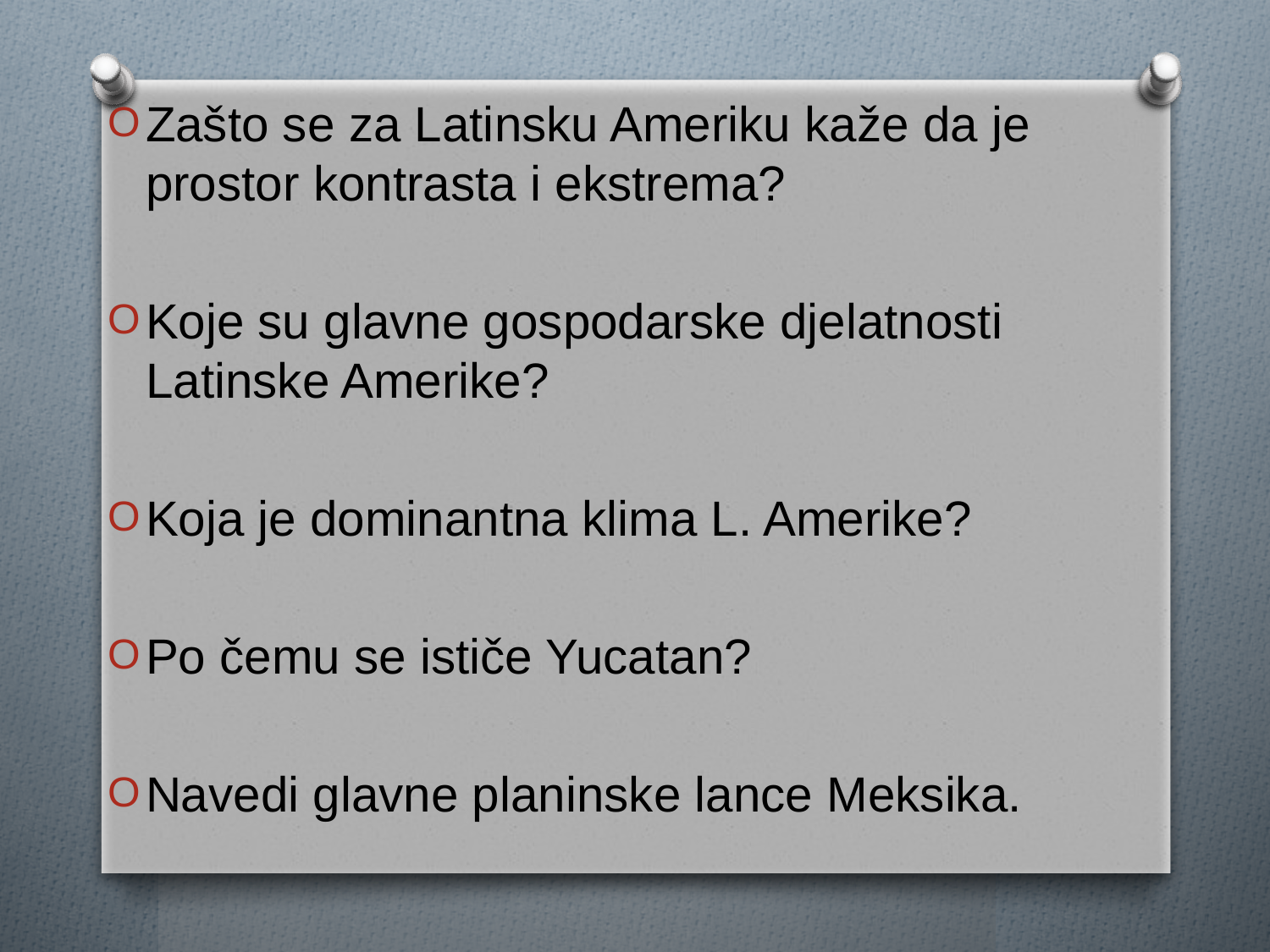

Zašto se za Latinsku Ameriku kaže da je prostor kontrasta i ekstrema?

Koje su glavne gospodarske djelatnosti Latinske Amerike?

Koja je dominantna klima L. Amerike?

Po čemu se ističe Yucatan?

Navedi glavne planinske lance Meksika.